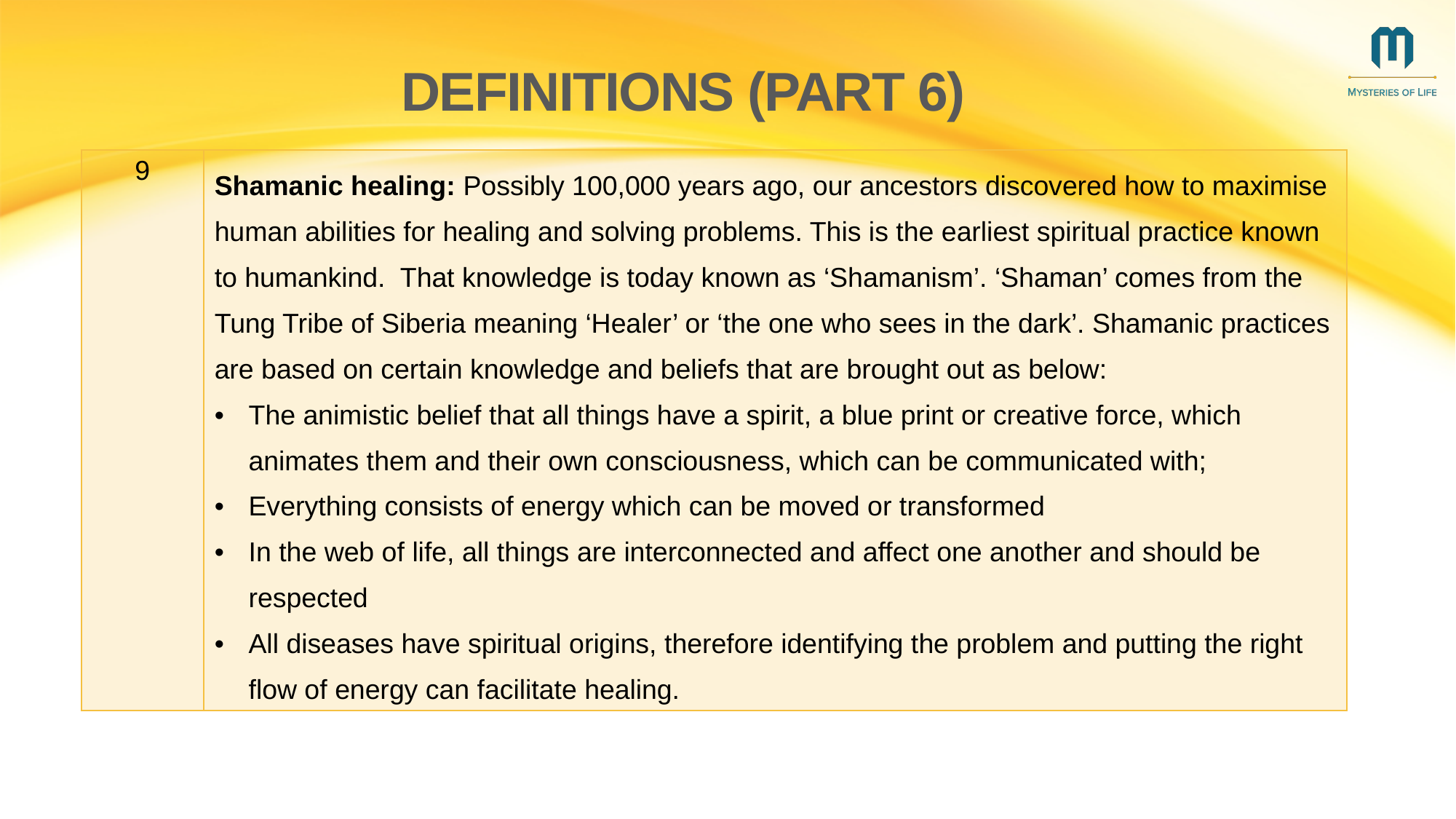

# Definitions (part 6)
| 9 | Shamanic healing: Possibly 100,000 years ago, our ancestors discovered how to maximise human abilities for healing and solving problems. This is the earliest spiritual practice known to humankind. That knowledge is today known as ‘Shamanism’. ‘Shaman’ comes from the Tung Tribe of Siberia meaning ‘Healer’ or ‘the one who sees in the dark’. Shamanic practices are based on certain knowledge and beliefs that are brought out as below: The animistic belief that all things have a spirit, a blue print or creative force, which animates them and their own consciousness, which can be communicated with; Everything consists of energy which can be moved or transformed In the web of life, all things are interconnected and affect one another and should be respected All diseases have spiritual origins, therefore identifying the problem and putting the right flow of energy can facilitate healing. |
| --- | --- |